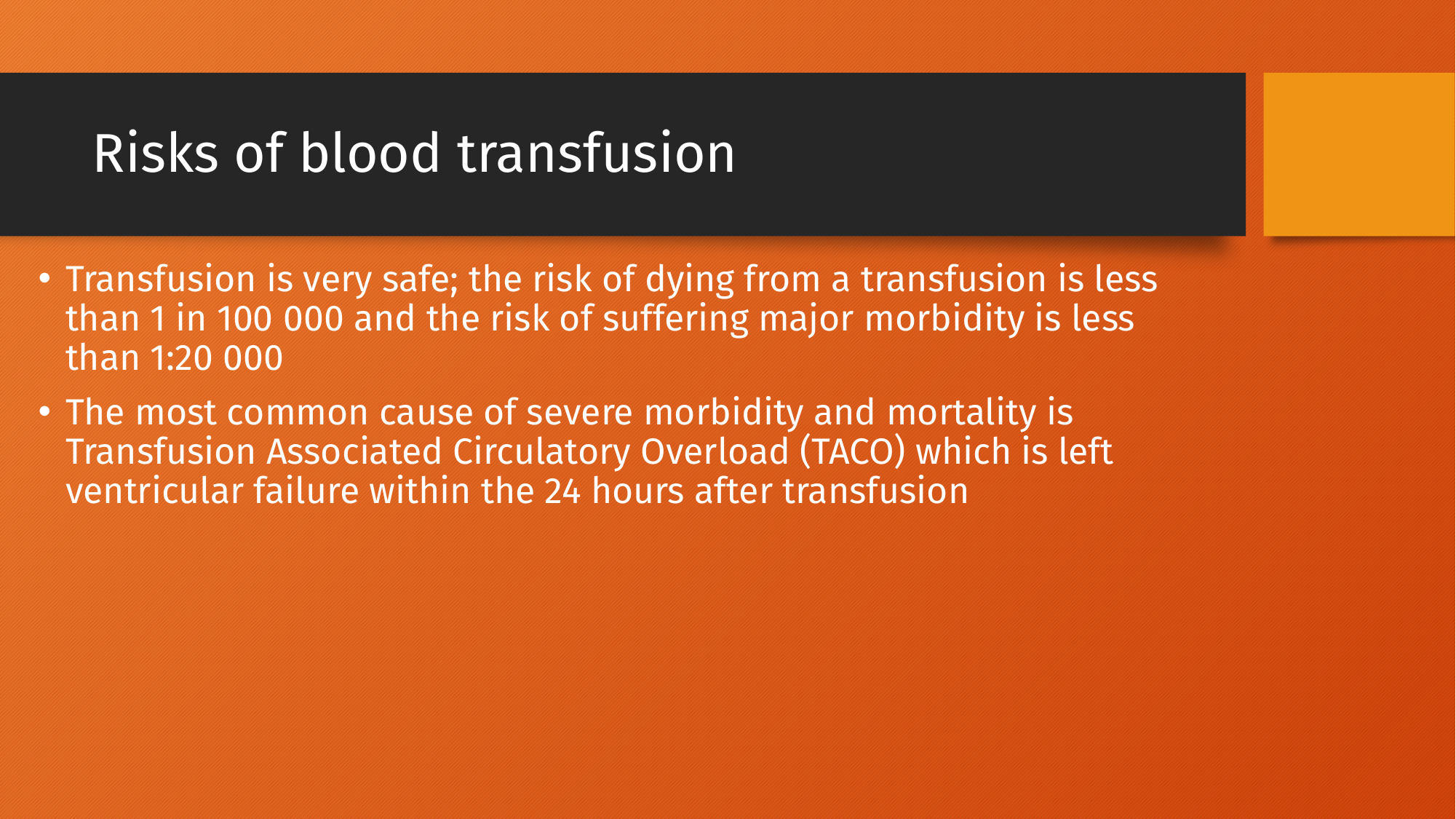

# Risks of blood transfusion
Transfusion is very safe; the risk of dying from a transfusion is less than 1 in 100 000 and the risk of suffering major morbidity is less than 1:20 000
The most common cause of severe morbidity and mortality is Transfusion Associated Circulatory Overload (TACO) which is left ventricular failure within the 24 hours after transfusion